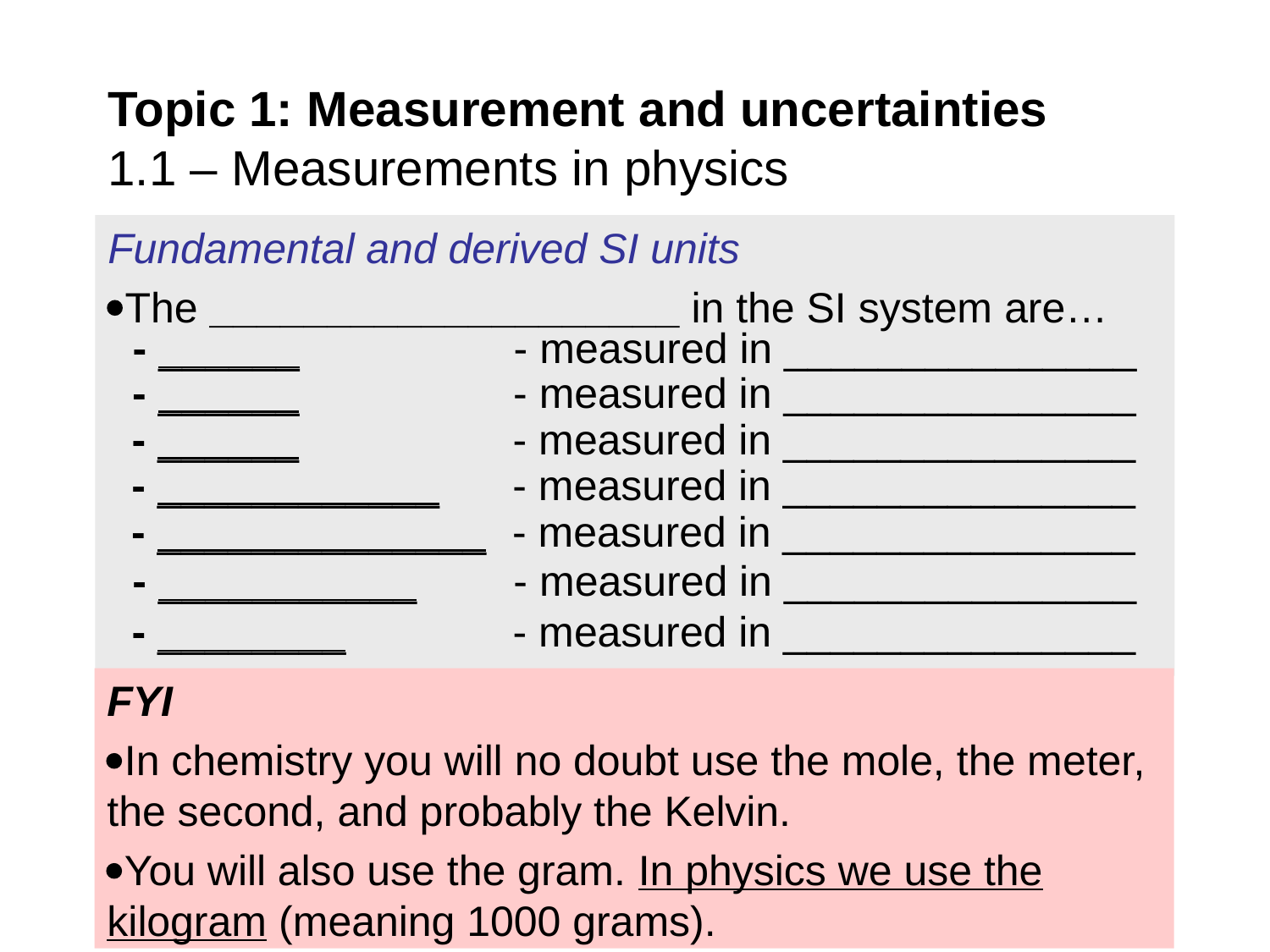

# Topic 1: Measurement and uncertainties 1.1 – Measurements in physics
Fundamental and derived SI units
•The ____________________ in the SI system are…
- ______  		- measured in _______________
- ______ 		- measured in _______________
- ______ 		- measured in _______________
- ____________ 	- measured in _______________
- ______________	- measured in _______________
- ___________       	- measured in _______________
- ________             	- measured in _______________
FYI
•In chemistry you will no doubt use the mole, the meter, the second, and probably the Kelvin.
•You will also use the gram. In physics we use the kilogram (meaning 1000 grams).